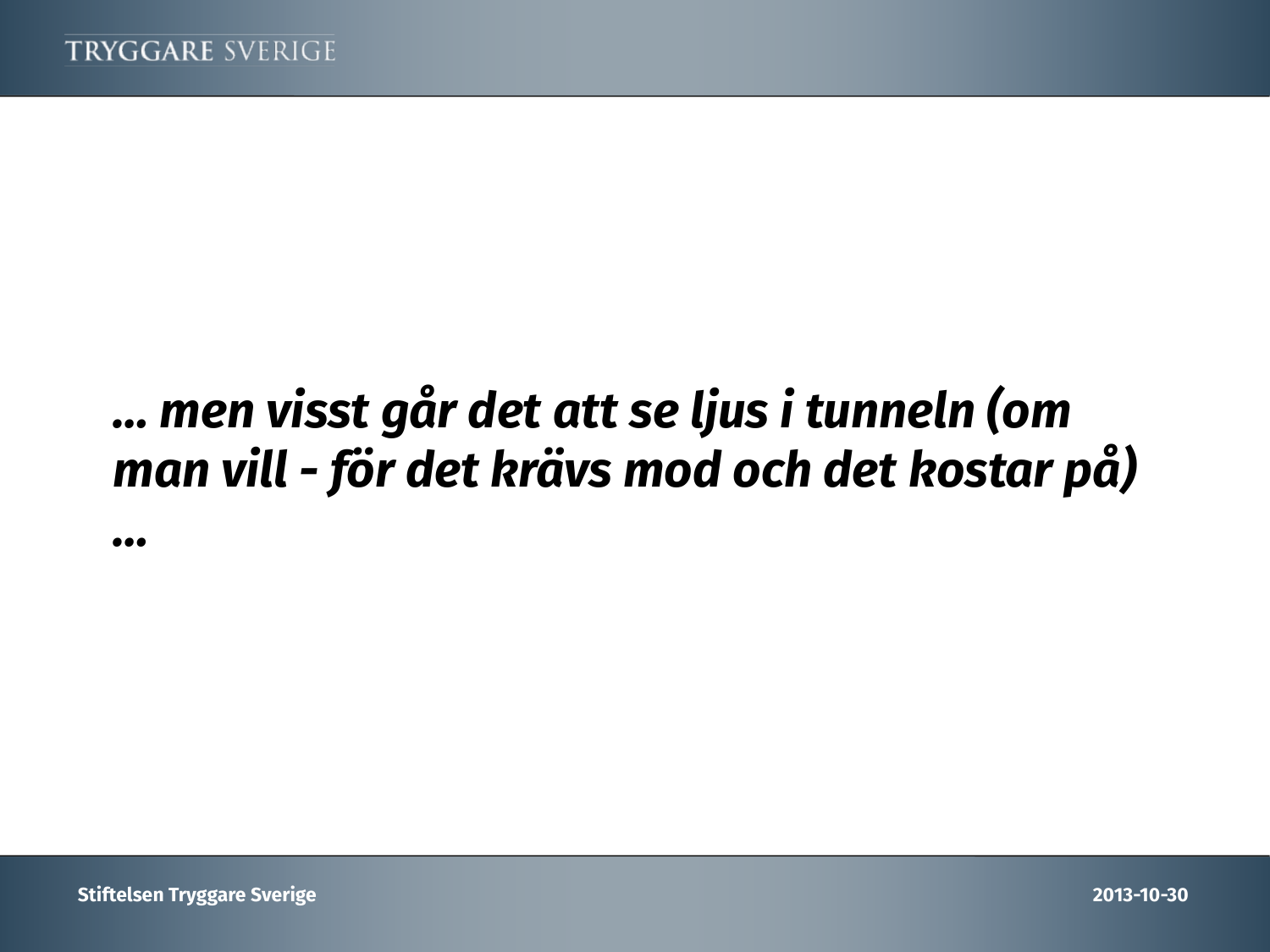

… men visst går det att se ljus i tunneln (om man vill - för det krävs mod och det kostar på)…

Stiftelsen Tryggare Sverige
2013-10-30